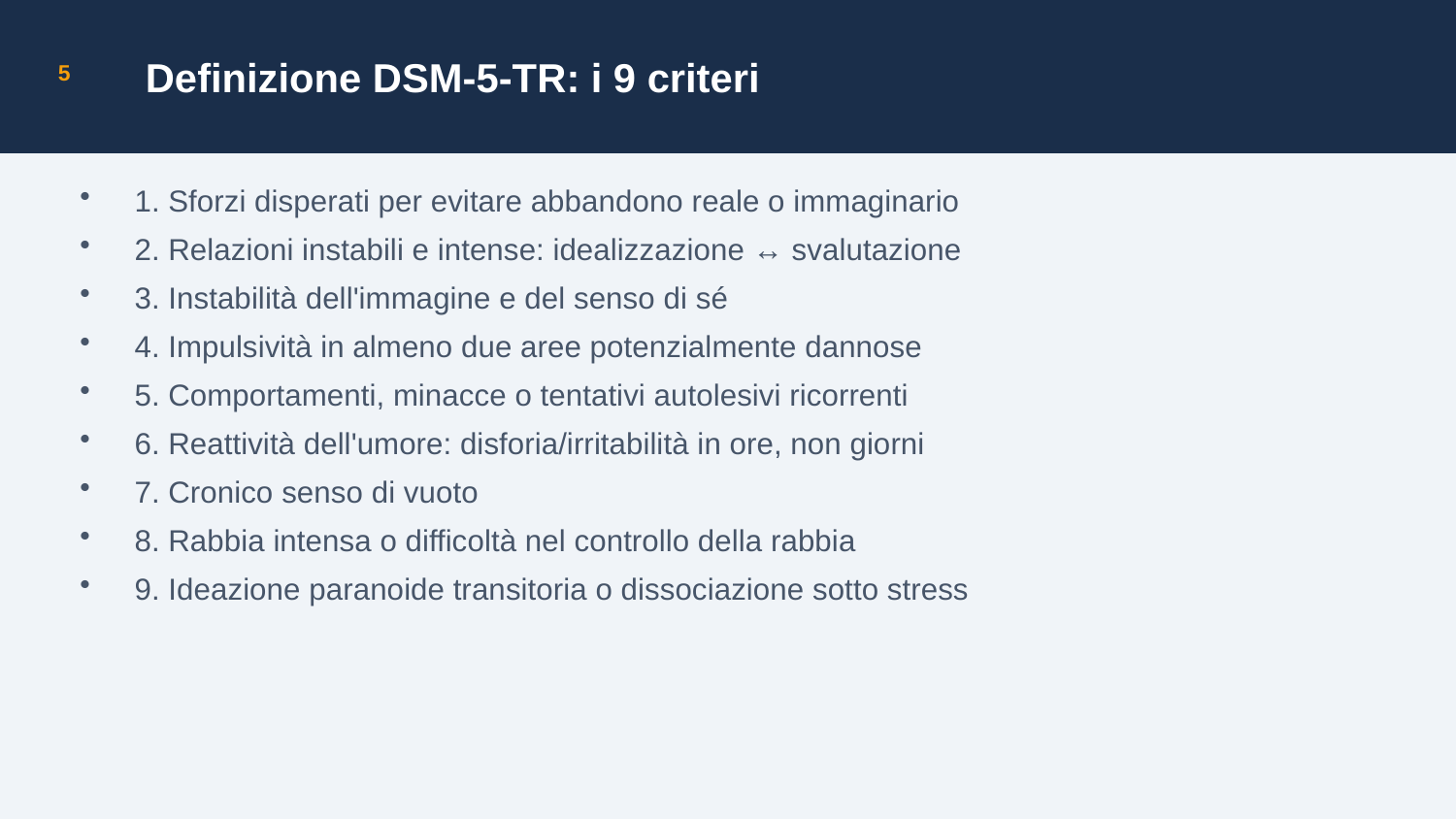

Definizione DSM-5-TR: i 9 criteri
5
1. Sforzi disperati per evitare abbandono reale o immaginario
2. Relazioni instabili e intense: idealizzazione ↔ svalutazione
3. Instabilità dell'immagine e del senso di sé
4. Impulsività in almeno due aree potenzialmente dannose
5. Comportamenti, minacce o tentativi autolesivi ricorrenti
6. Reattività dell'umore: disforia/irritabilità in ore, non giorni
7. Cronico senso di vuoto
8. Rabbia intensa o difficoltà nel controllo della rabbia
9. Ideazione paranoide transitoria o dissociazione sotto stress